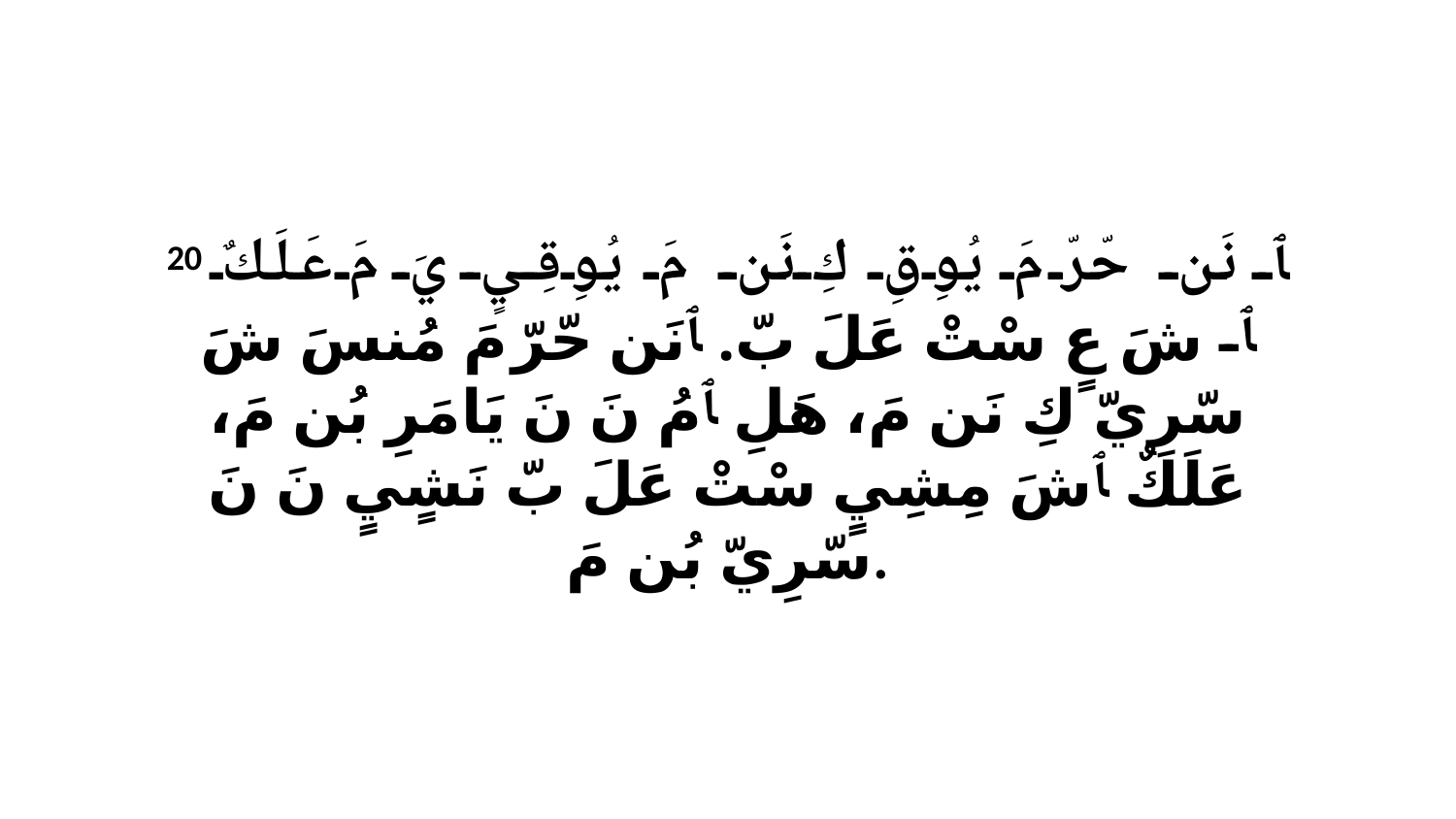

20 ﭑ نَن حّرّ مَ يُوِقِ كِ نَن مَ يُوِقِيٍ يَ مَ عَلَكٌ ﭑ شَ عٍ سْتْ عَلَ بّ. ﭑ نَن حّرّ مَ مُنسَ شَ سّرِيّ كِ نَن مَ، هَلِ ﭑ مُ نَ نَ يَامَرِ بُن مَ، عَلَكٌ ﭑ شَ مِشِيٍ سْتْ عَلَ بّ نَشٍيٍ نَ نَ سّرِيّ بُن مَ.